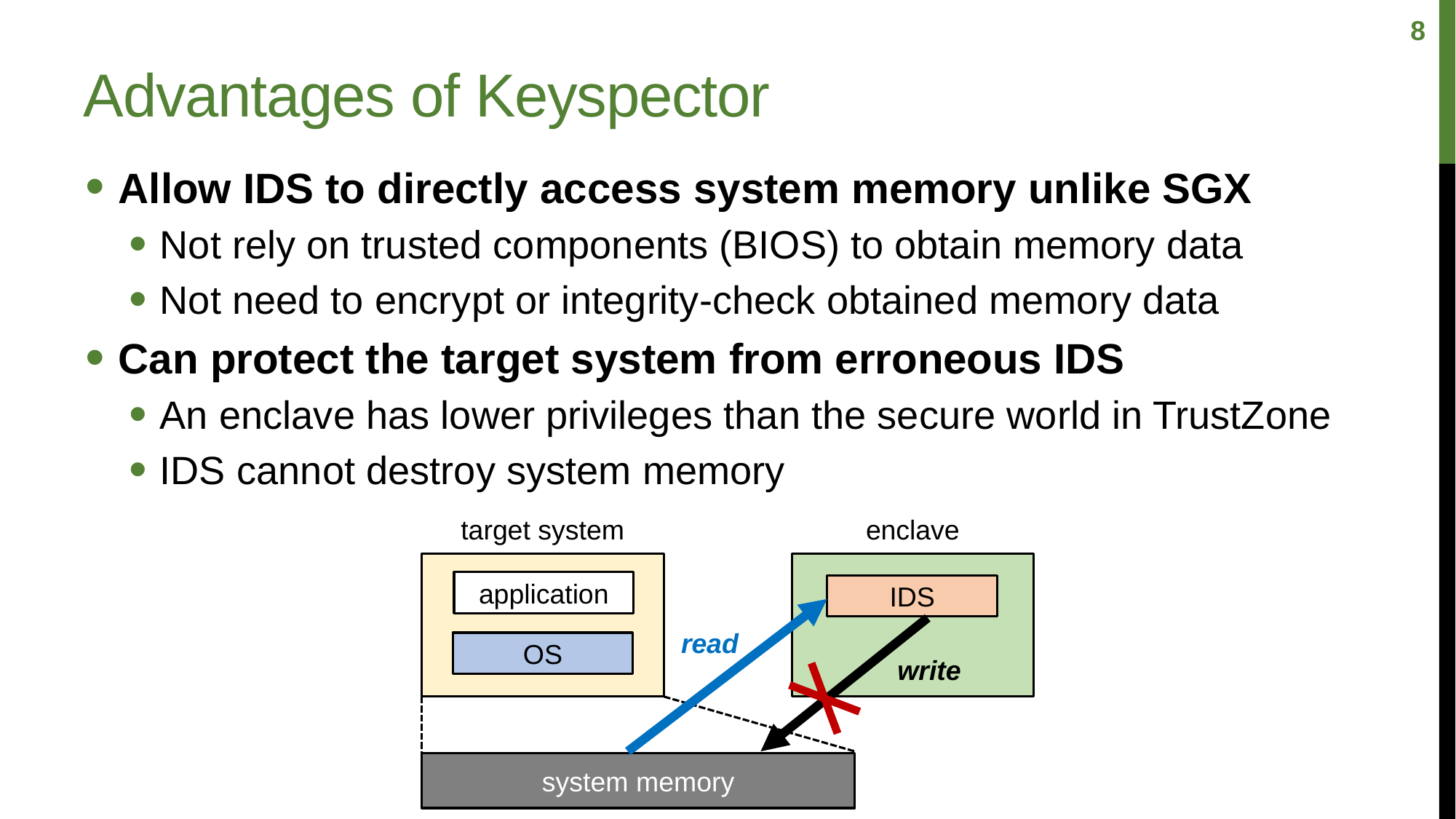

8
# Advantages of Keyspector
Allow IDS to directly access system memory unlike SGX
Not rely on trusted components (BIOS) to obtain memory data
Not need to encrypt or integrity-check obtained memory data
Can protect the target system from erroneous IDS
An enclave has lower privileges than the secure world in TrustZone
IDS cannot destroy system memory

target system
enclave

application
IDS
read
OS
write

system memory